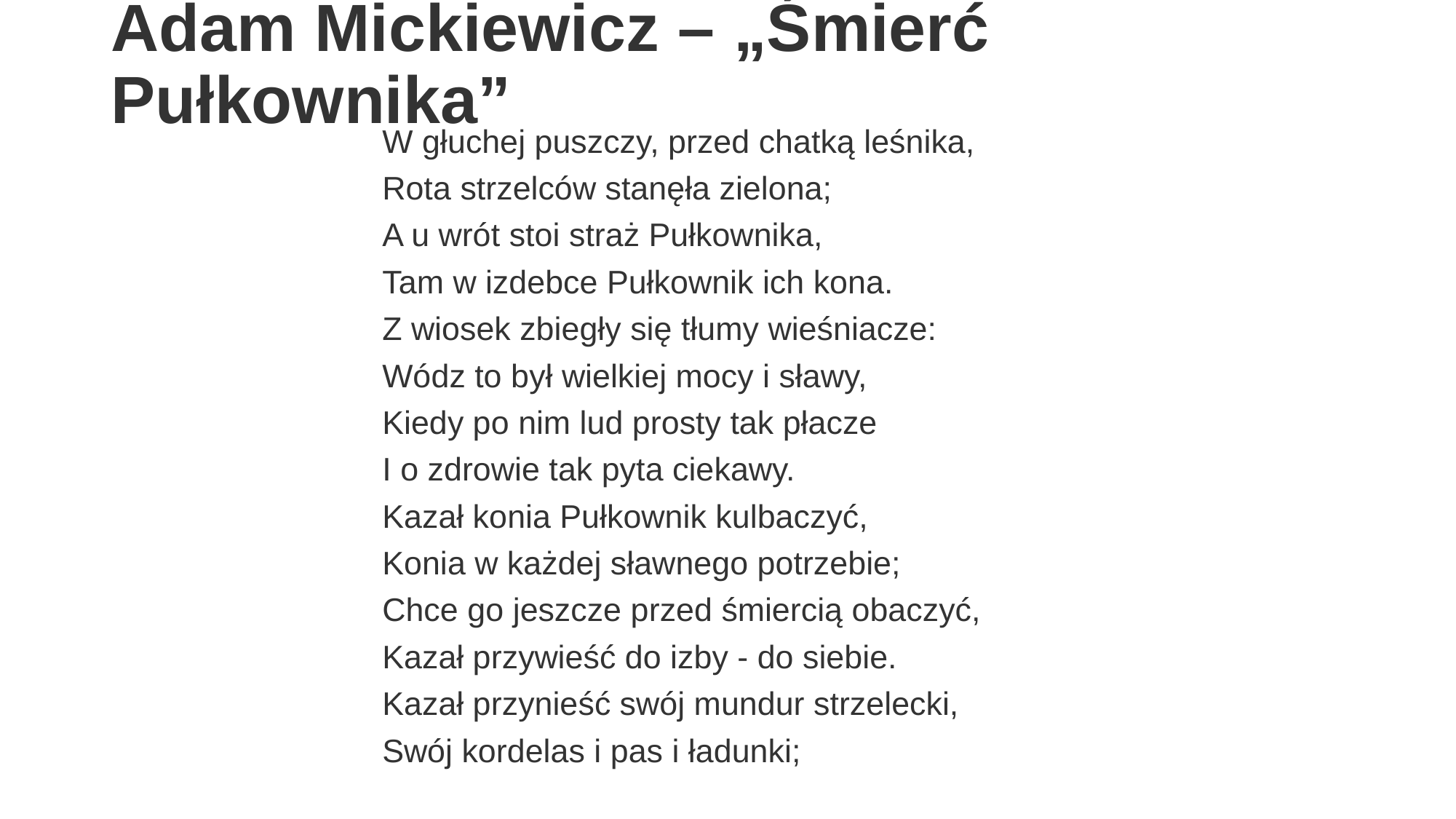

# Adam Mickiewicz – „Śmierć Pułkownika”
W głuchej puszczy, przed chatką leśnika,
Rota strzelców stanęła zielona;
A u wrót stoi straż Pułkownika,
Tam w izdebce Pułkownik ich kona.
Z wiosek zbiegły się tłumy wieśniacze:
Wódz to był wielkiej mocy i sławy,
Kiedy po nim lud prosty tak płacze
I o zdrowie tak pyta ciekawy.
Kazał konia Pułkownik kulbaczyć,
Konia w każdej sławnego potrzebie;
Chce go jeszcze przed śmiercią obaczyć,
Kazał przywieść do izby - do siebie.
Kazał przynieść swój mundur strzelecki,
Swój kordelas i pas i ładunki;